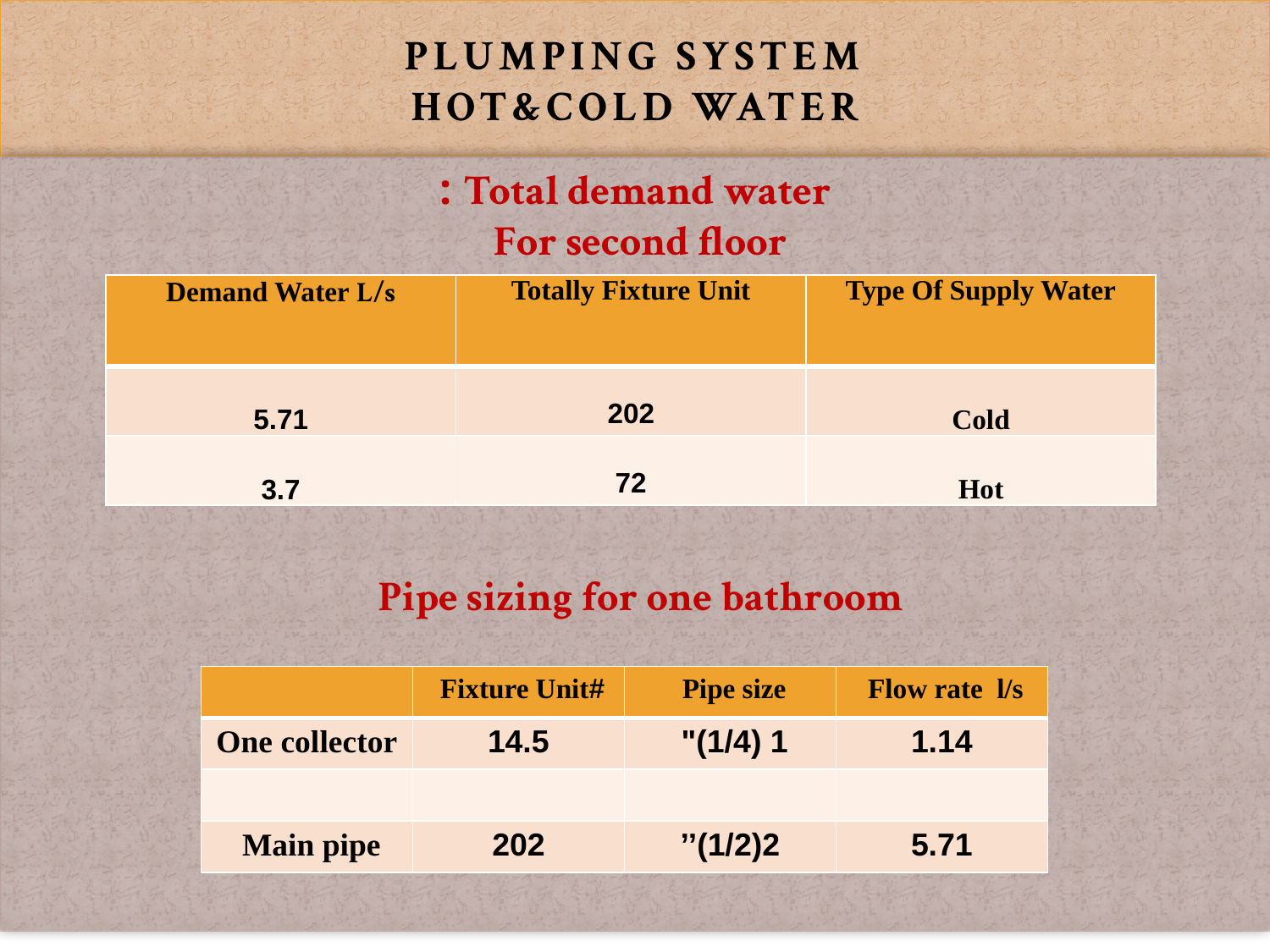

# Plumping System hot&cold water
Total demand water :
For second floor

Pipe sizing for one bathroom

| Demand Water L/s | Totally Fixture Unit | Type Of Supply Water |
| --- | --- | --- |
| 5.71 | 202 | Cold |
| 3.7 | 72 | Hot |
|  | #Fixture Unit | Pipe size | Flow rate l/s |
| --- | --- | --- | --- |
| One collector | 14.5 | 1 (1/4)" | 1.14 |
|  |  |  |  |
| Main pipe | 202 | 2(1/2)’’ | 5.71 |